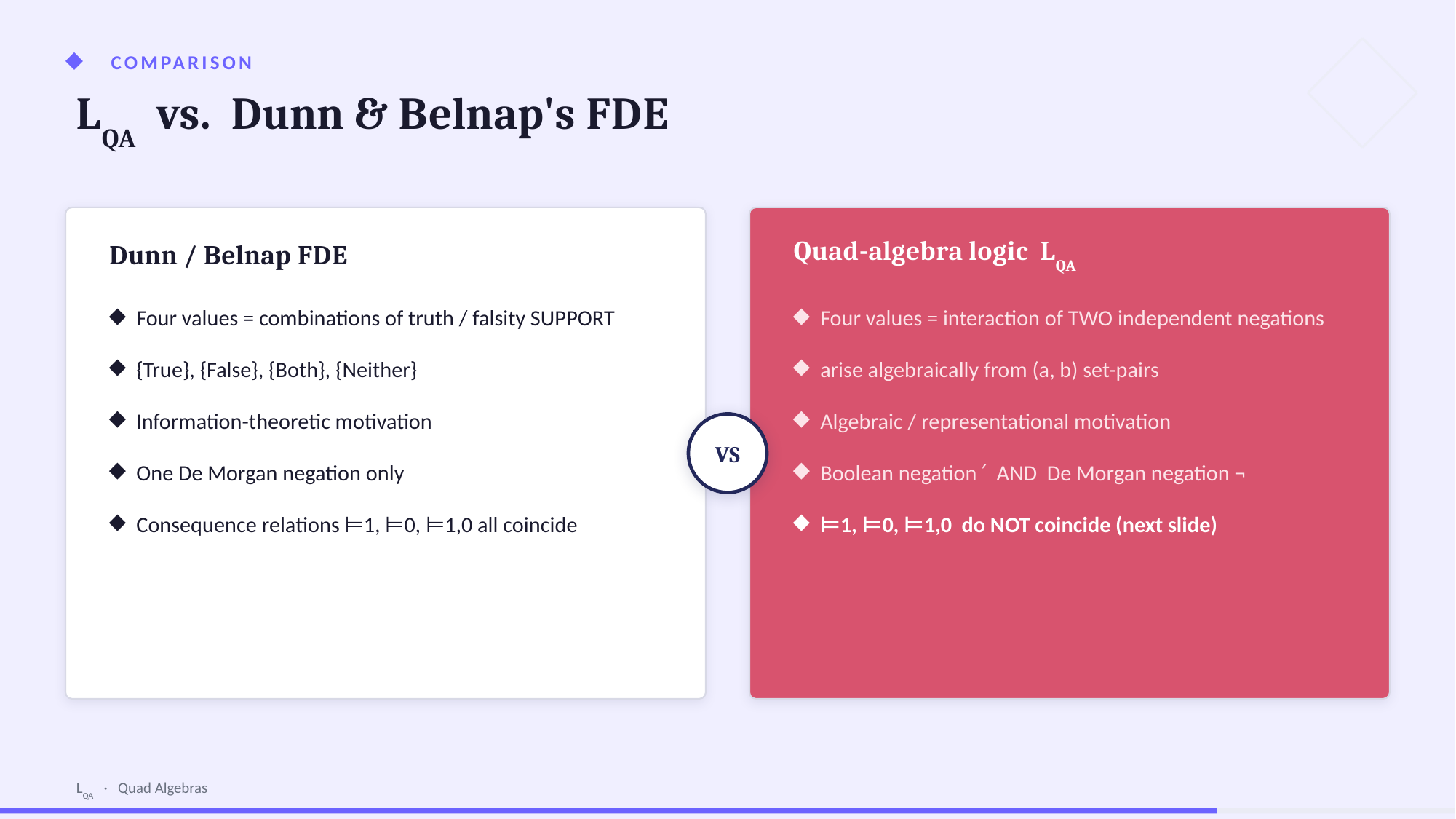

COMPARISON

LQA  vs.  Dunn & Belnap's FDE

Dunn / Belnap FDE
Quad-algebra logic  LQA
Four values = combinations of truth / falsity SUPPORT
{True}, {False}, {Both}, {Neither}
Information-theoretic motivation
One De Morgan negation only
Consequence relations ⊨1, ⊨0, ⊨1,0 all coincide
Four values = interaction of TWO independent negations
arise algebraically from (a, b) set-pairs
Algebraic / representational motivation
Boolean negation ′  AND  De Morgan negation ¬
⊨1, ⊨0, ⊨1,0  do NOT coincide (next slide)

VS
LQA   ·   Quad Algebras